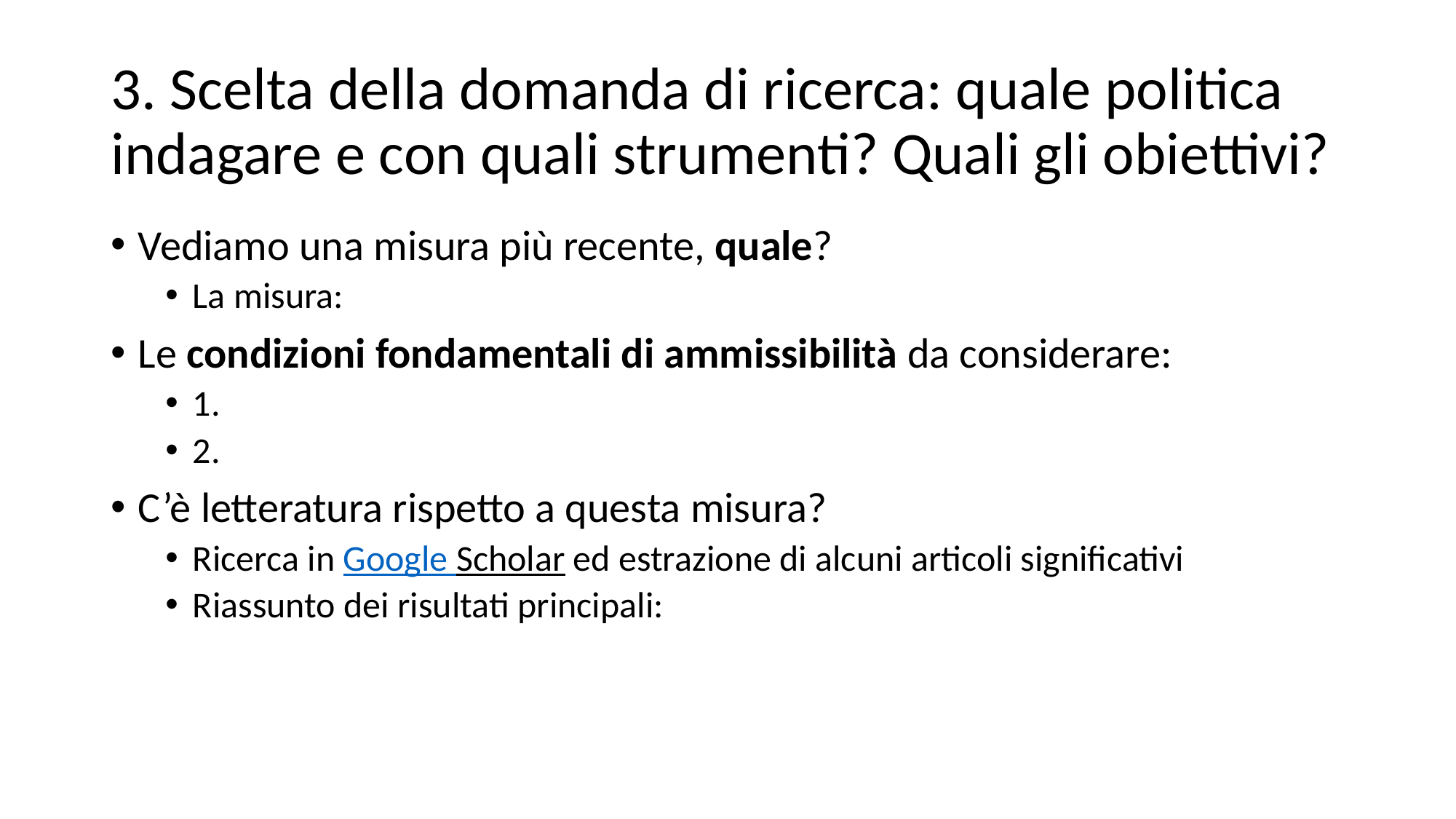

# 3. Scelta della domanda di ricerca: quale politica indagare e con quali strumenti? Quali gli obiettivi?
Vediamo una misura più recente, quale?
La misura:
Le condizioni fondamentali di ammissibilità da considerare:
1.
2.
C’è letteratura rispetto a questa misura?
Ricerca in Google Scholar ed estrazione di alcuni articoli significativi
Riassunto dei risultati principali: